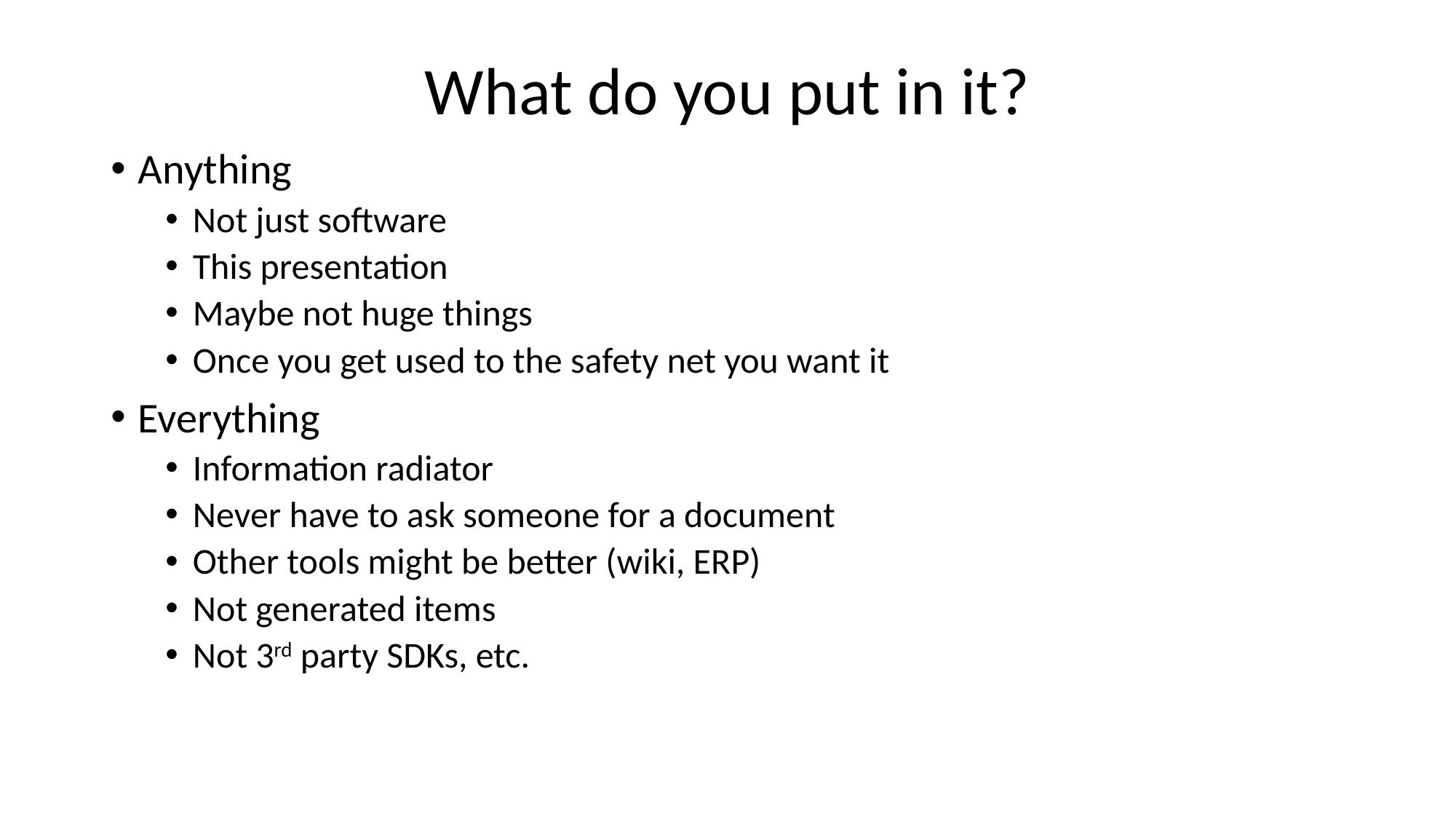

# What do you put in it?
Anything
Not just software
This presentation
Maybe not huge things
Once you get used to the safety net you want it
Everything
Information radiator
Never have to ask someone for a document
Other tools might be better (wiki, ERP)
Not generated items
Not 3rd party SDKs, etc.